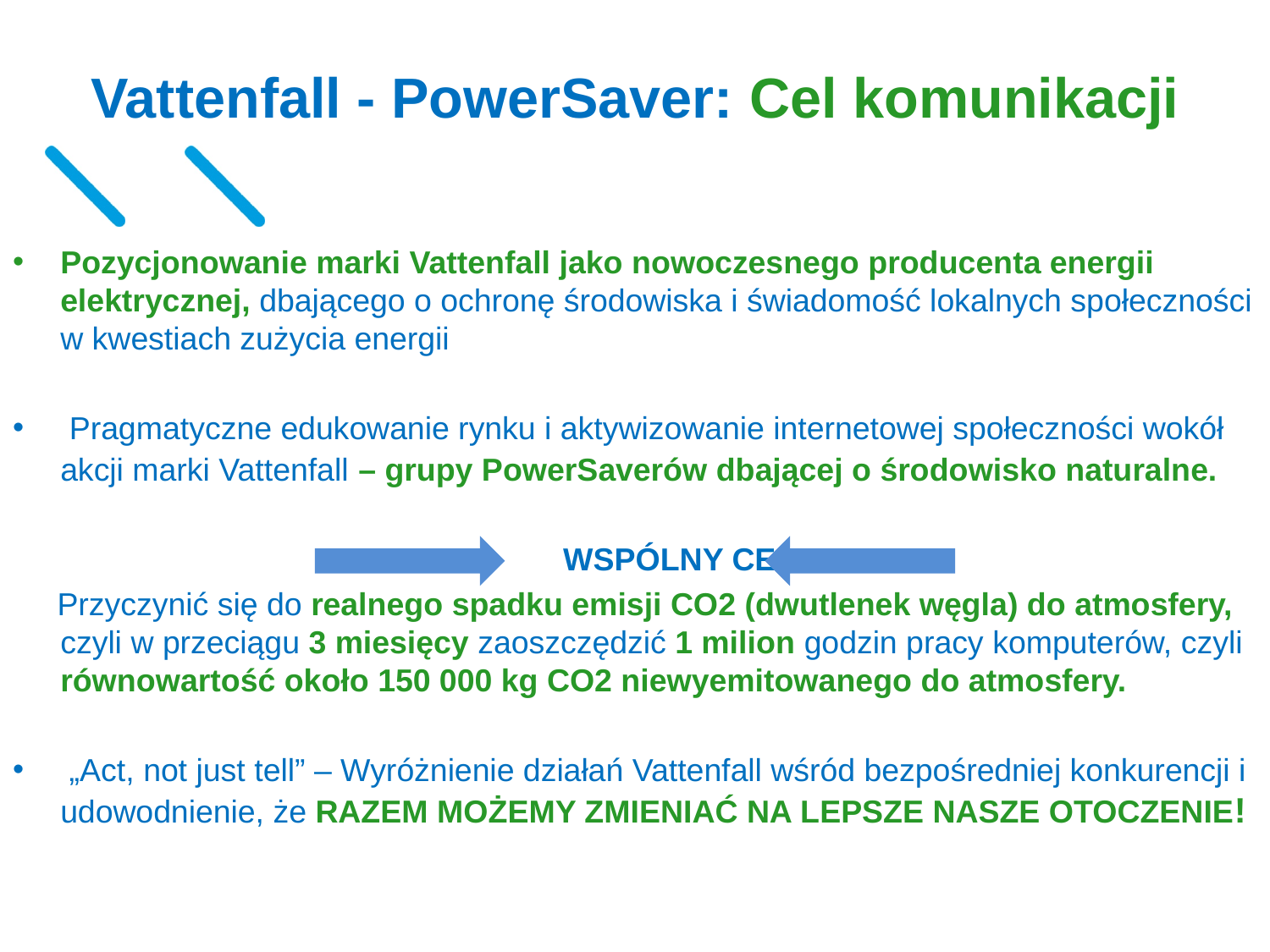

# Vattenfall - PowerSaver: Cel komunikacji
Pozycjonowanie marki Vattenfall jako nowoczesnego producenta energii elektrycznej, dbającego o ochronę środowiska i świadomość lokalnych społeczności w kwestiach zużycia energii

 Pragmatyczne edukowanie rynku i aktywizowanie internetowej społeczności wokół akcji marki Vattenfall – grupy PowerSaverów dbającej o środowisko naturalne.

			                            WSPÓLNY CEL:
     Przyczynić się do realnego spadku emisji CO2 (dwutlenek węgla) do atmosfery, czyli w przeciągu 3 miesięcy zaoszczędzić 1 milion godzin pracy komputerów, czyli równowartość około 150 000 kg CO2 niewyemitowanego do atmosfery.

 „Act, not just tell” – Wyróżnienie działań Vattenfall wśród bezpośredniej konkurencji i udowodnienie, że RAZEM MOŻEMY ZMIENIAĆ NA LEPSZE NASZE OTOCZENIE!